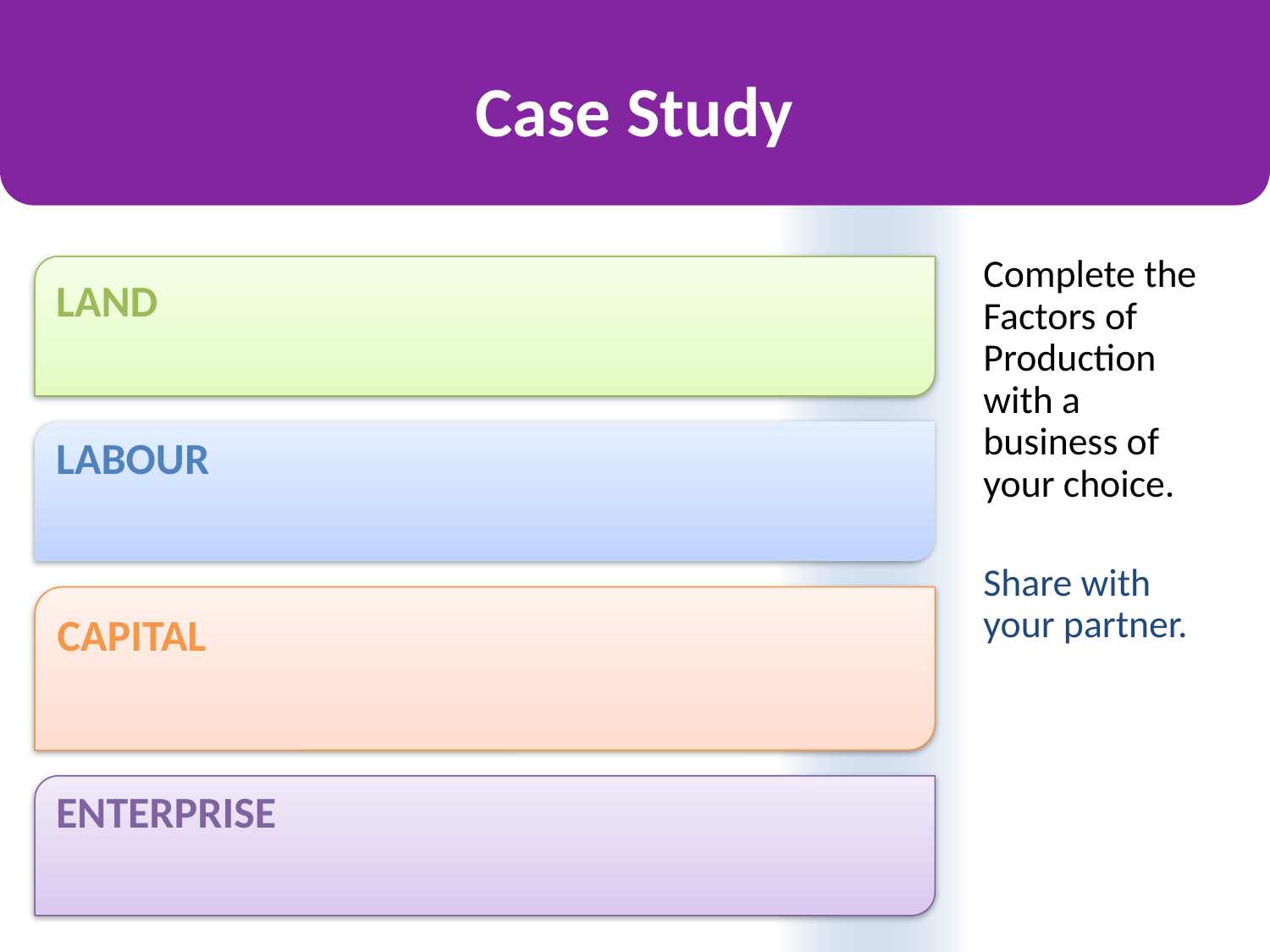

Case Study

Complete the Factors of Production with a business of your choice.

Share with your partner.

LAND

LABOUR

CAPITAL

ENTERPRISE